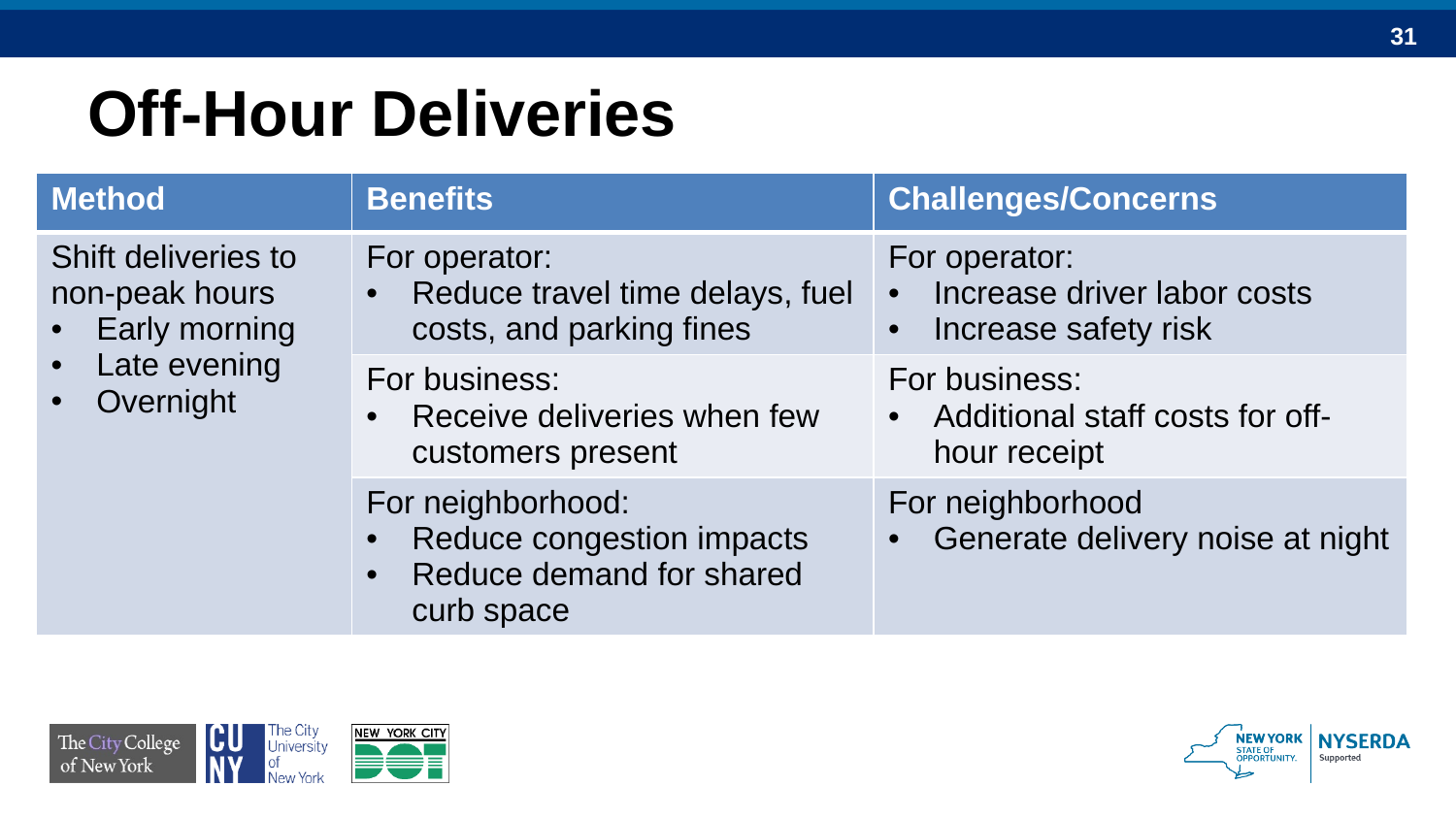

# Off-Hour Deliveries
| Method | Benefits | Challenges/Concerns |
| --- | --- | --- |
| Shift deliveries to non-peak hours Early morning Late evening Overnight | For operator: Reduce travel time delays, fuel costs, and parking fines | For operator: Increase driver labor costs Increase safety risk |
|  | For business: Receive deliveries when few customers present | For business: Additional staff costs for off-hour receipt |
|  | For neighborhood: Reduce congestion impacts Reduce demand for shared curb space | For neighborhood Generate delivery noise at night |